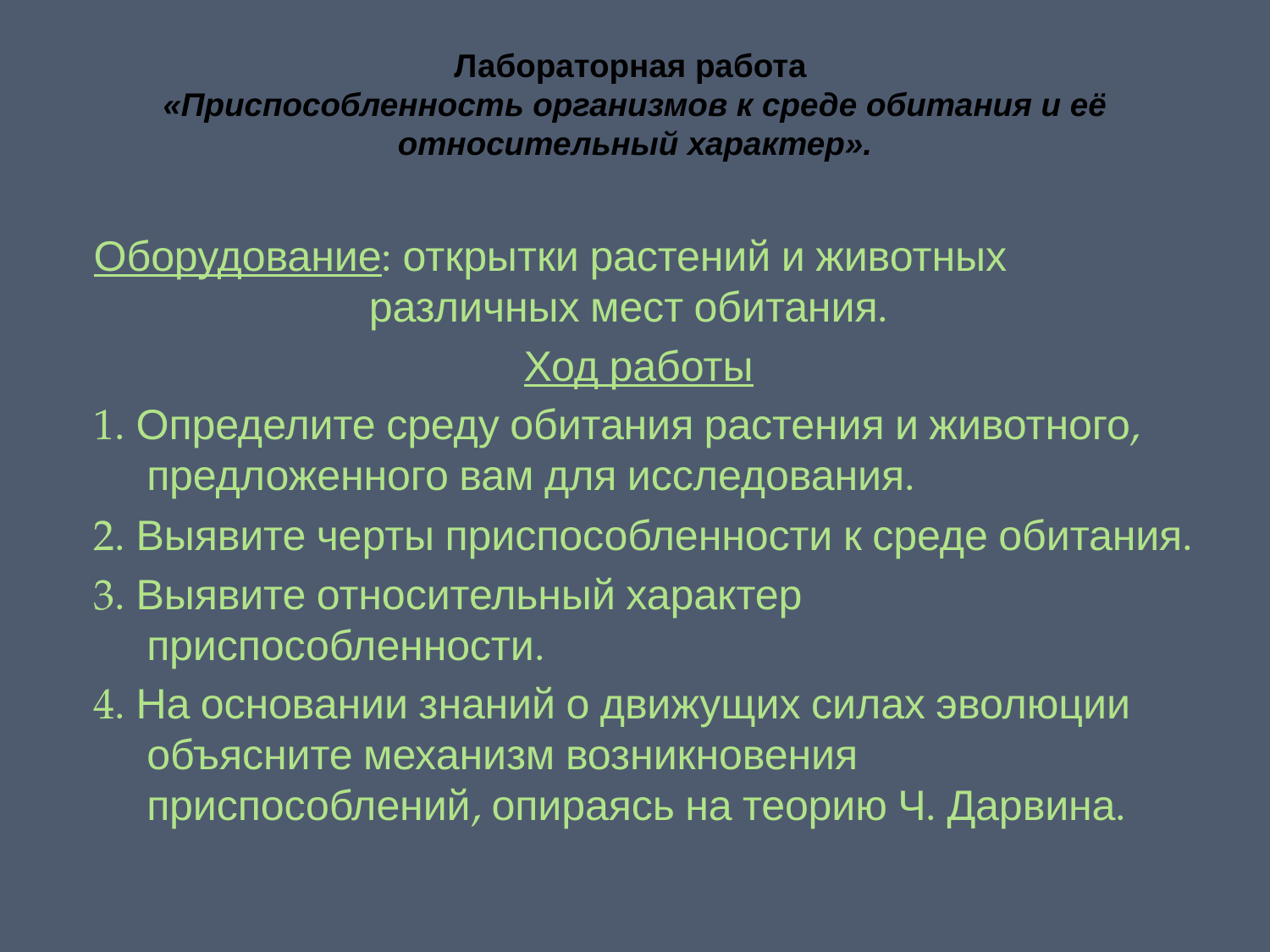

# Лабораторная работа «Приспособленность организмов к среде обитания и её относительный характер».
Оборудование: открытки растений и животных                                       различных мест обитания.
Ход работы
1. Определите среду обитания растения и животного, предложенного вам для исследования.
2. Выявите черты приспособленности к среде обитания.
3. Выявите относительный характер приспособленности.
4. На основании знаний о движущих силах эволюции объясните механизм возникновения приспособлений, опираясь на теорию Ч. Дарвина.